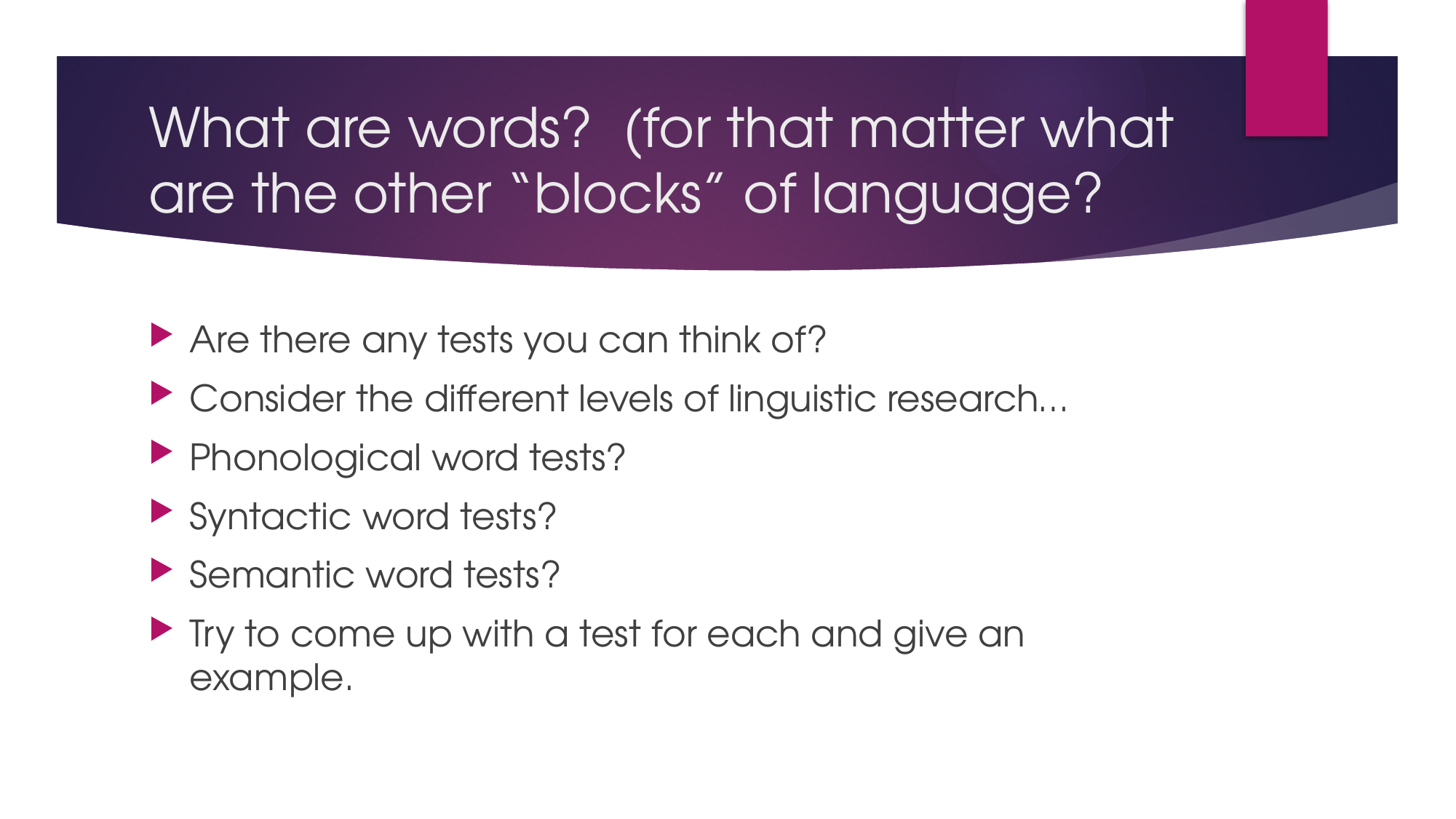

# What are words?  (for that matter what are the other “blocks” of language?
Are there any tests you can think of?
Consider the different levels of linguistic research…
Phonological word tests?
Syntactic word tests?
Semantic word tests?
Try to come up with a test for each and give an example.